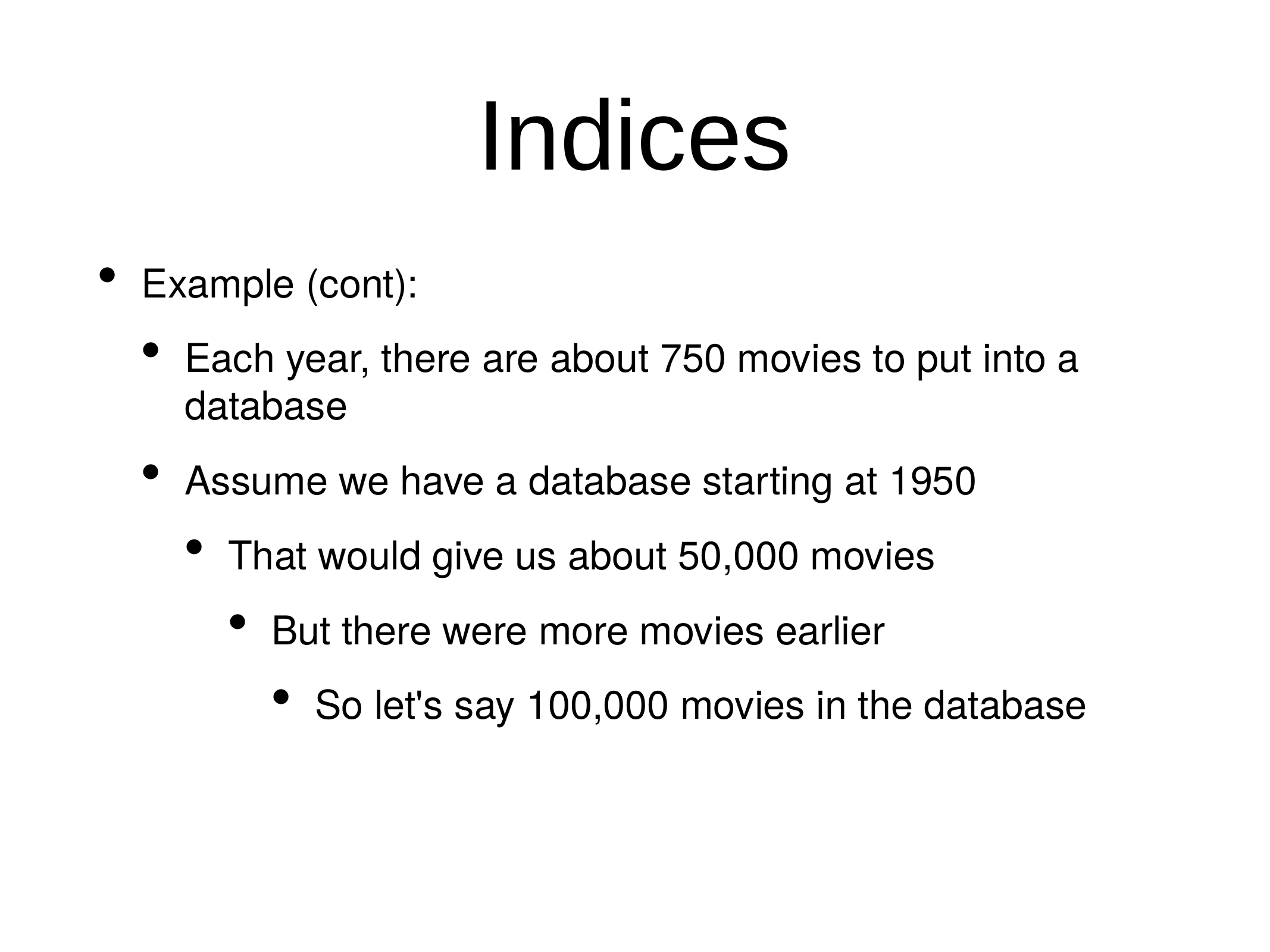

# Indices
Example (cont):
Each year, there are about 750 movies to put into a database
Assume we have a database starting at 1950
That would give us about 50,000 movies
But there were more movies earlier
So let's say 100,000 movies in the database